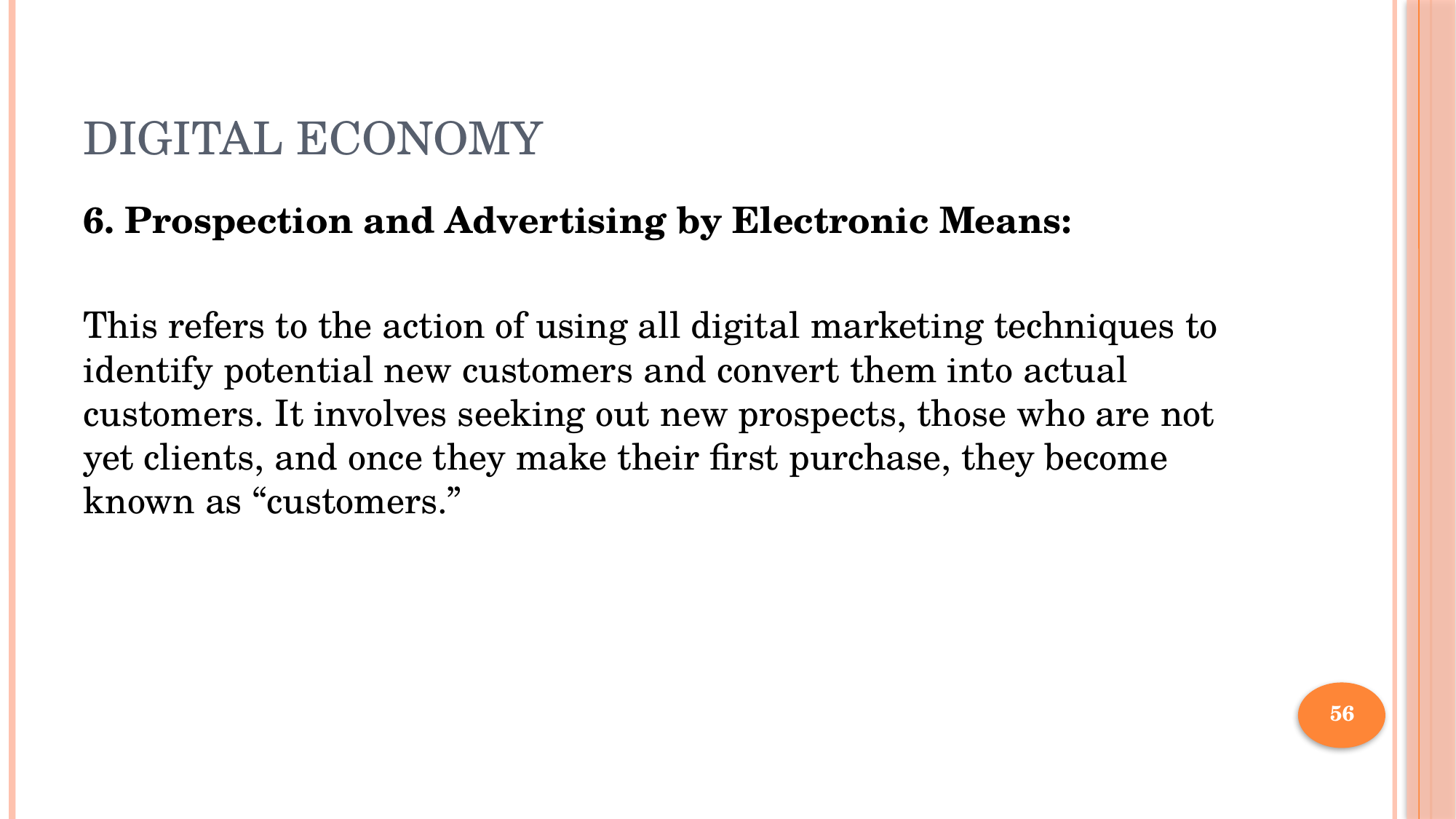

# Digital Economy
6. Prospection and Advertising by Electronic Means:

This refers to the action of using all digital marketing techniques to identify potential new customers and convert them into actual customers. It involves seeking out new prospects, those who are not yet clients, and once they make their first purchase, they become known as “customers.”

56